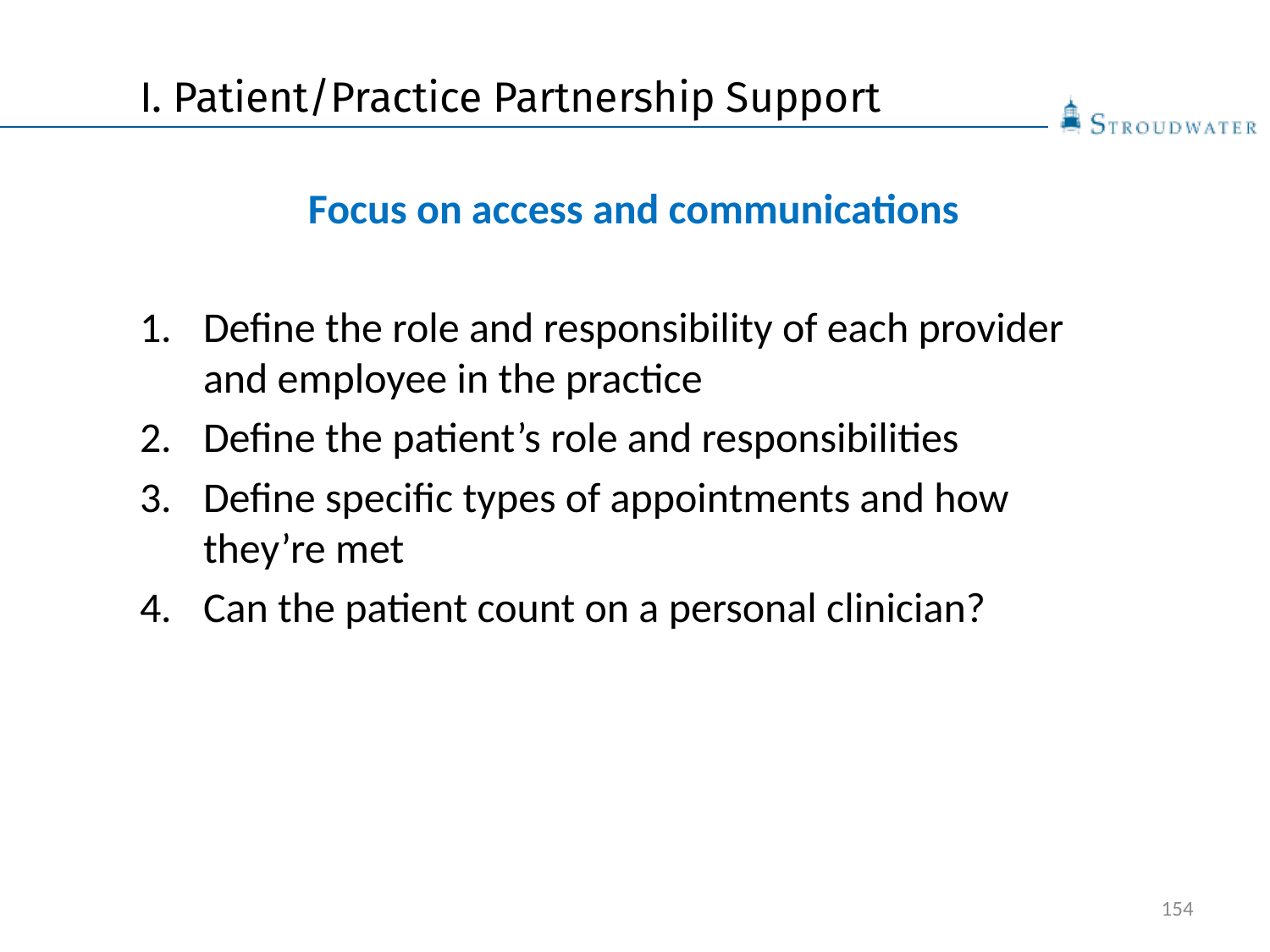

# I. Patient/Practice Partnership Support
Focus on access and communications

Define the role and responsibility of each provider and employee in the practice
Define the patient’s role and responsibilities
Define specific types of appointments and how they’re met
Can the patient count on a personal clinician?

154